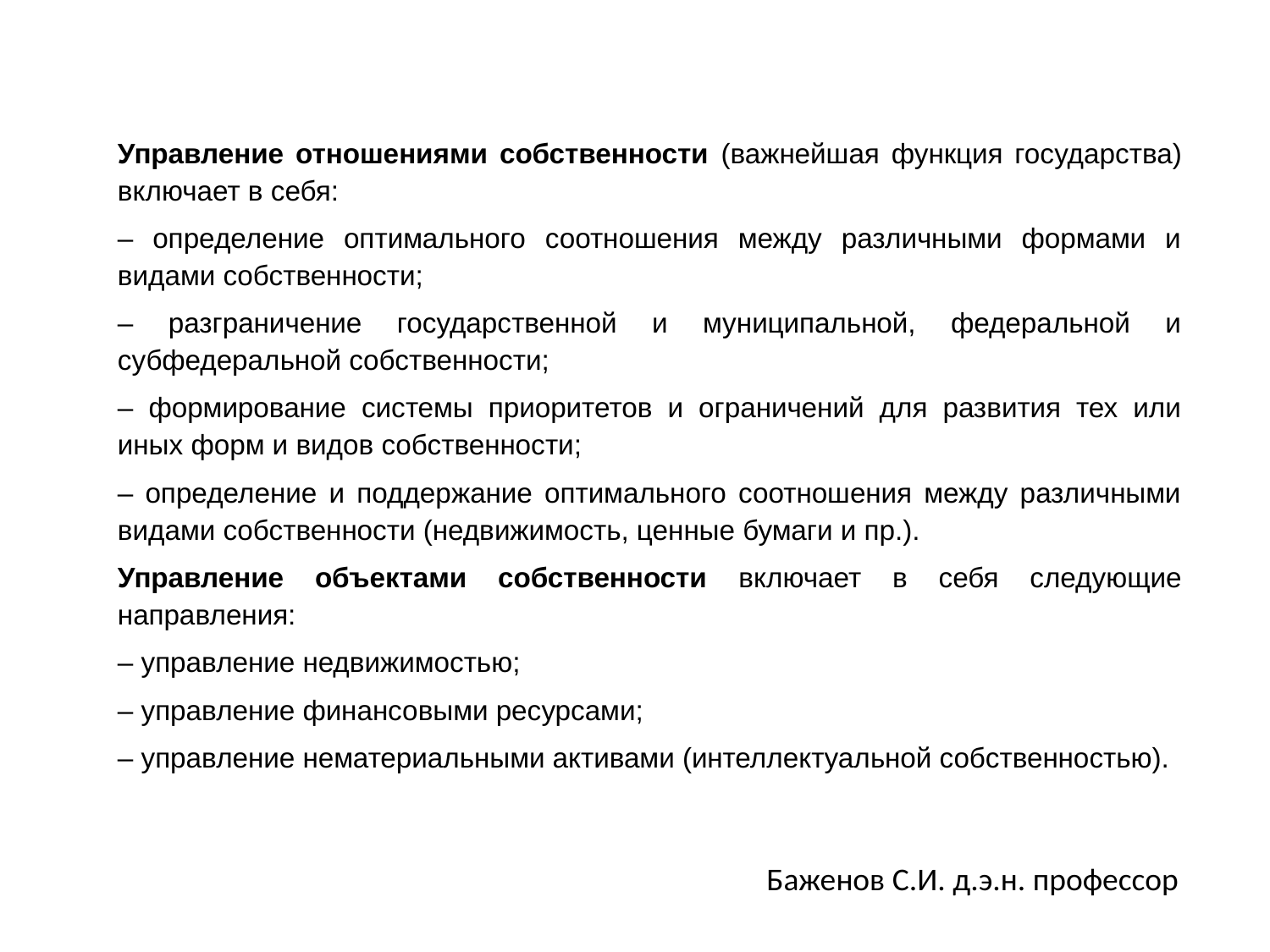

Управление отношениями собственности (важнейшая функция государства) включает в себя:
– определение оптимального соотношения между различными формами и видами собственности;
– разграничение государственной и муниципальной, федеральной и субфедеральной собственности;
– формирование системы приоритетов и ограничений для развития тех или иных форм и видов собственности;
– определение и поддержание оптимального соотношения между различными видами собственности (недвижимость, ценные бумаги и пр.).
Управление объектами собственности включает в себя следующие направления:
– управление недвижимостью;
– управление финансовыми ресурсами;
– управление нематериальными активами (интеллектуальной собственностью).

Баженов С.И. д.э.н. профессор